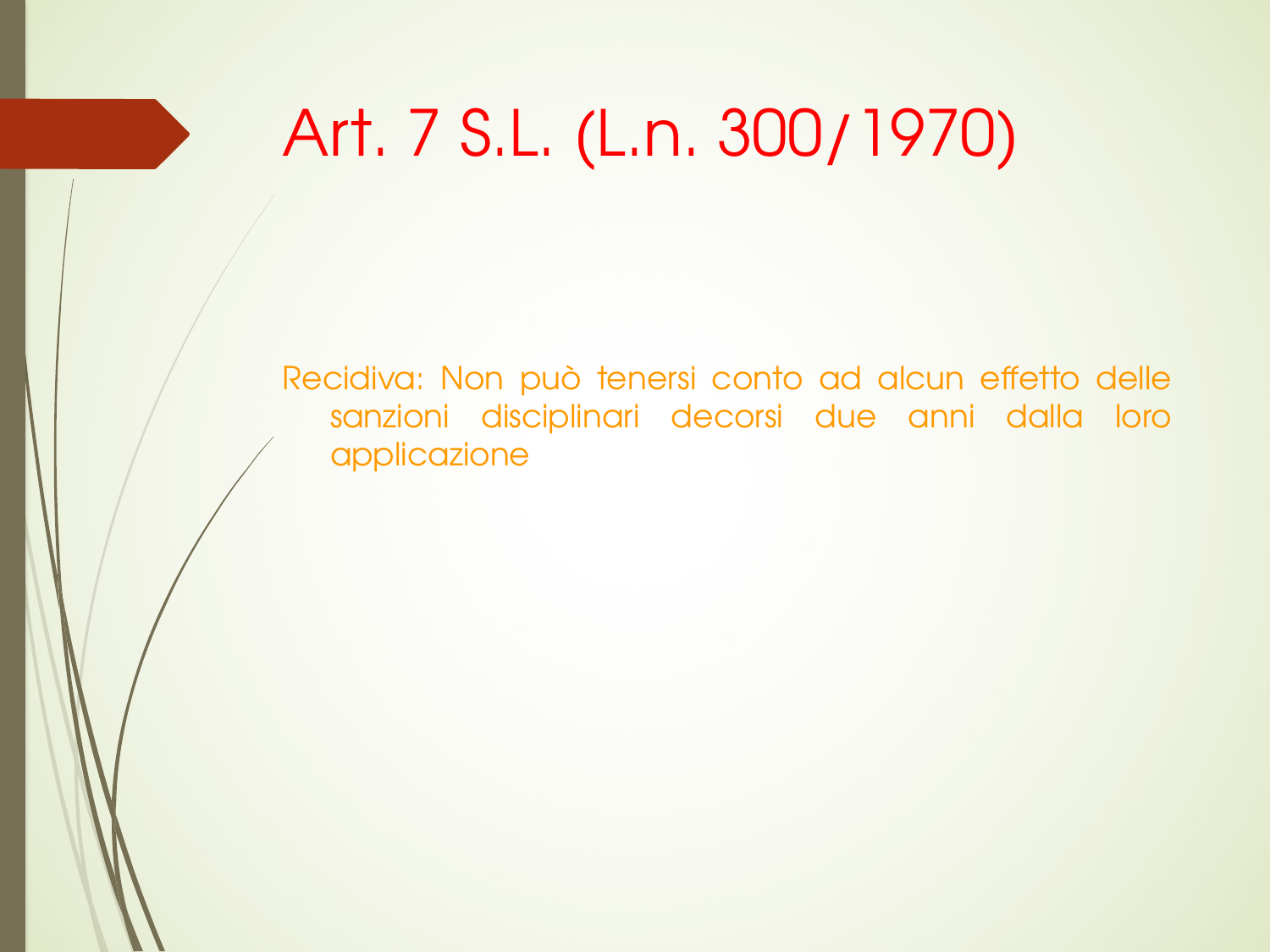

# Art. 7 S.L. (L.n. 300/1970)

Recidiva: Non può tenersi conto ad alcun effetto delle sanzioni disciplinari decorsi due anni dalla loro applicazione